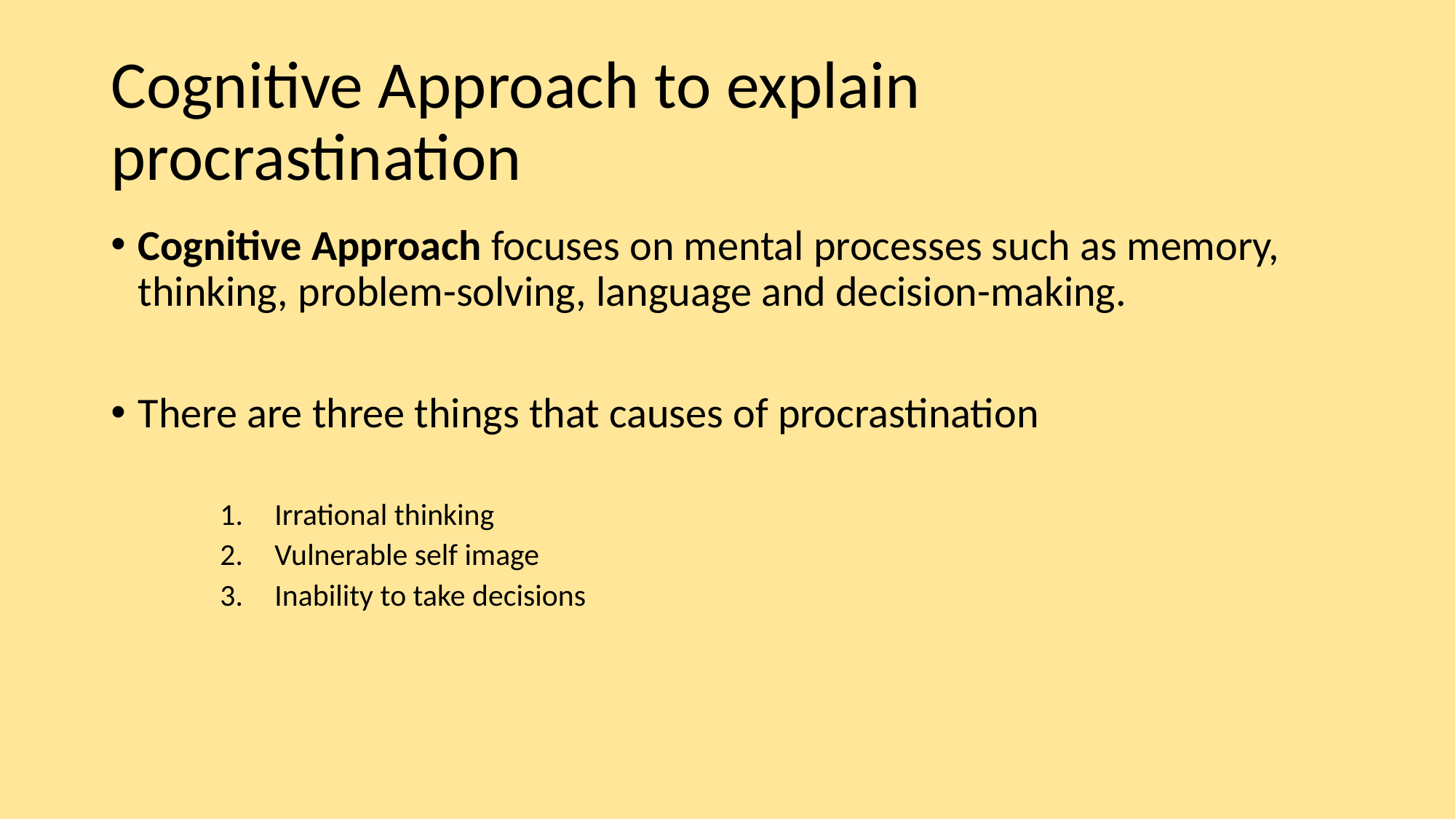

# Cognitive Approach to explain procrastination
Cognitive Approach focuses on mental processes such as memory, thinking, problem-solving, language and decision-making.

There are three things that causes of procrastination

Irrational thinking
Vulnerable self image
Inability to take decisions